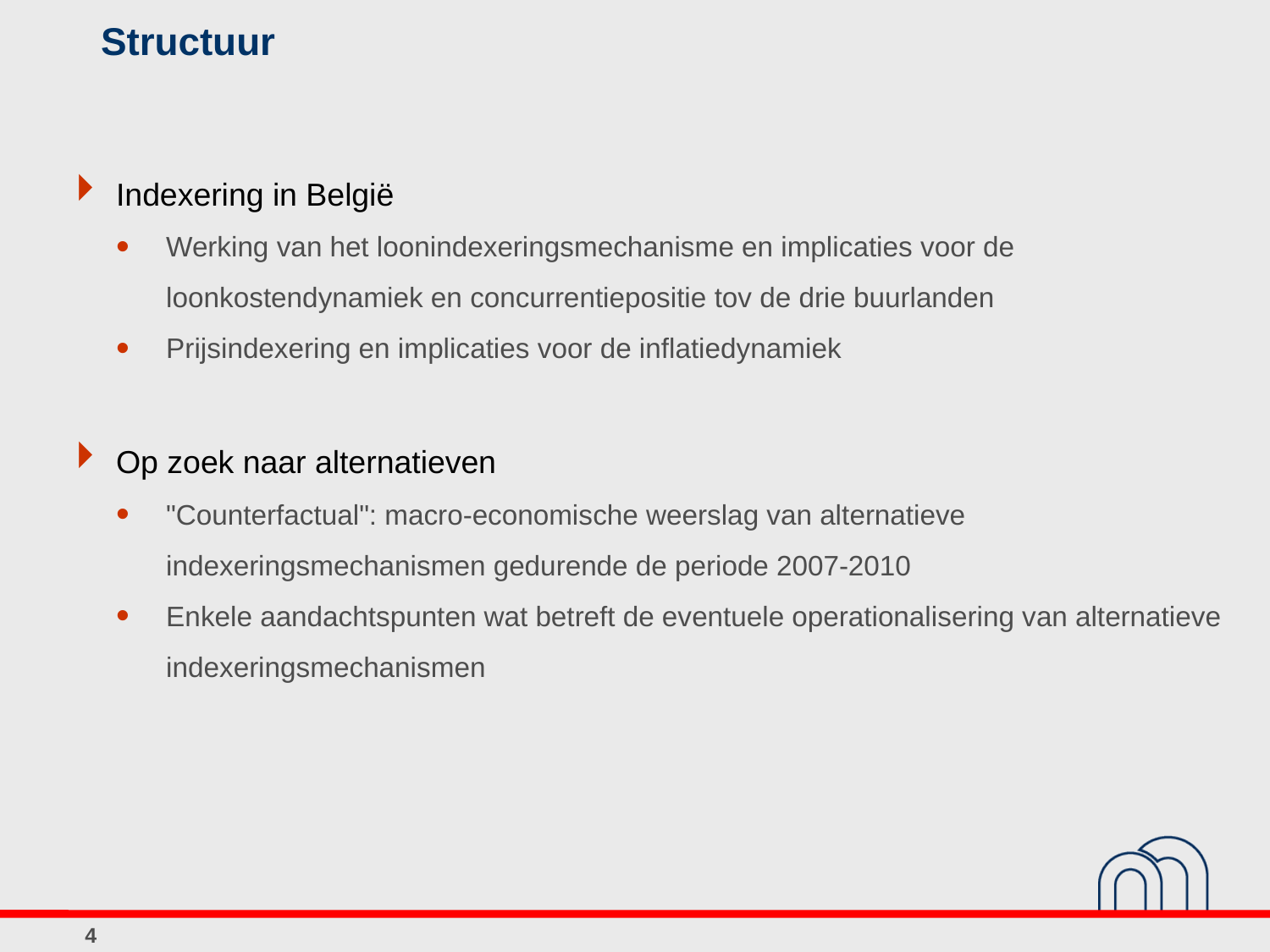

# Structuur

Indexering in België
Werking van het loonindexeringsmechanisme en implicaties voor de loonkostendynamiek en concurrentiepositie tov de drie buurlanden
Prijsindexering en implicaties voor de inflatiedynamiek

Op zoek naar alternatieven
"Counterfactual": macro-economische weerslag van alternatieve indexeringsmechanismen gedurende de periode 2007-2010
Enkele aandachtspunten wat betreft de eventuele operationalisering van alternatieve indexeringsmechanismen

4